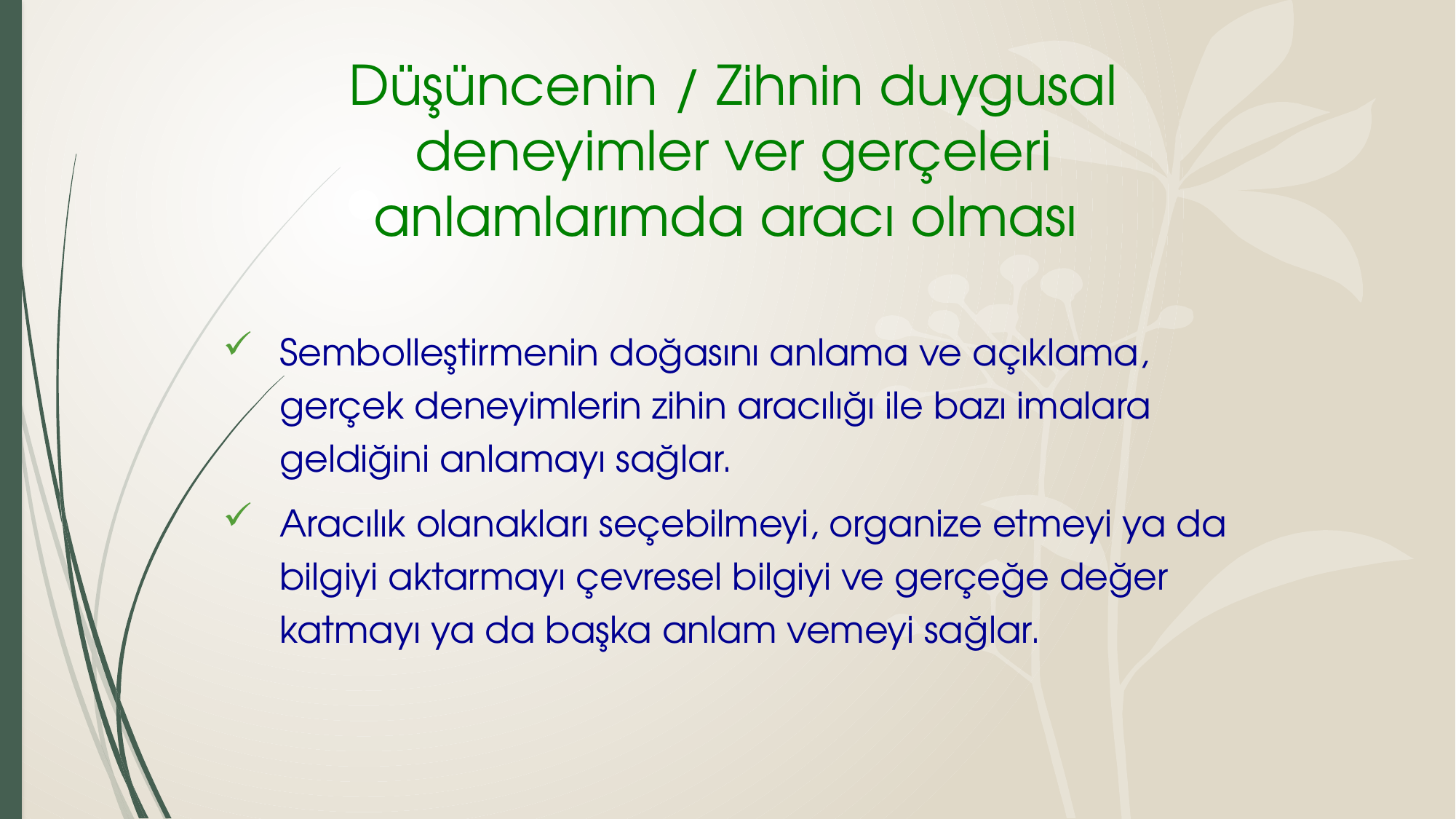

# Düşüncenin / Zihnin duygusal deneyimler ver gerçeleri anlamlarımda aracı olması
Sembolleştirmenin doğasını anlama ve açıklama, gerçek deneyimlerin zihin aracılığı ile bazı imalara geldiğini anlamayı sağlar.
Aracılık olanakları seçebilmeyi, organize etmeyi ya da bilgiyi aktarmayı çevresel bilgiyi ve gerçeğe değer katmayı ya da başka anlam vemeyi sağlar.